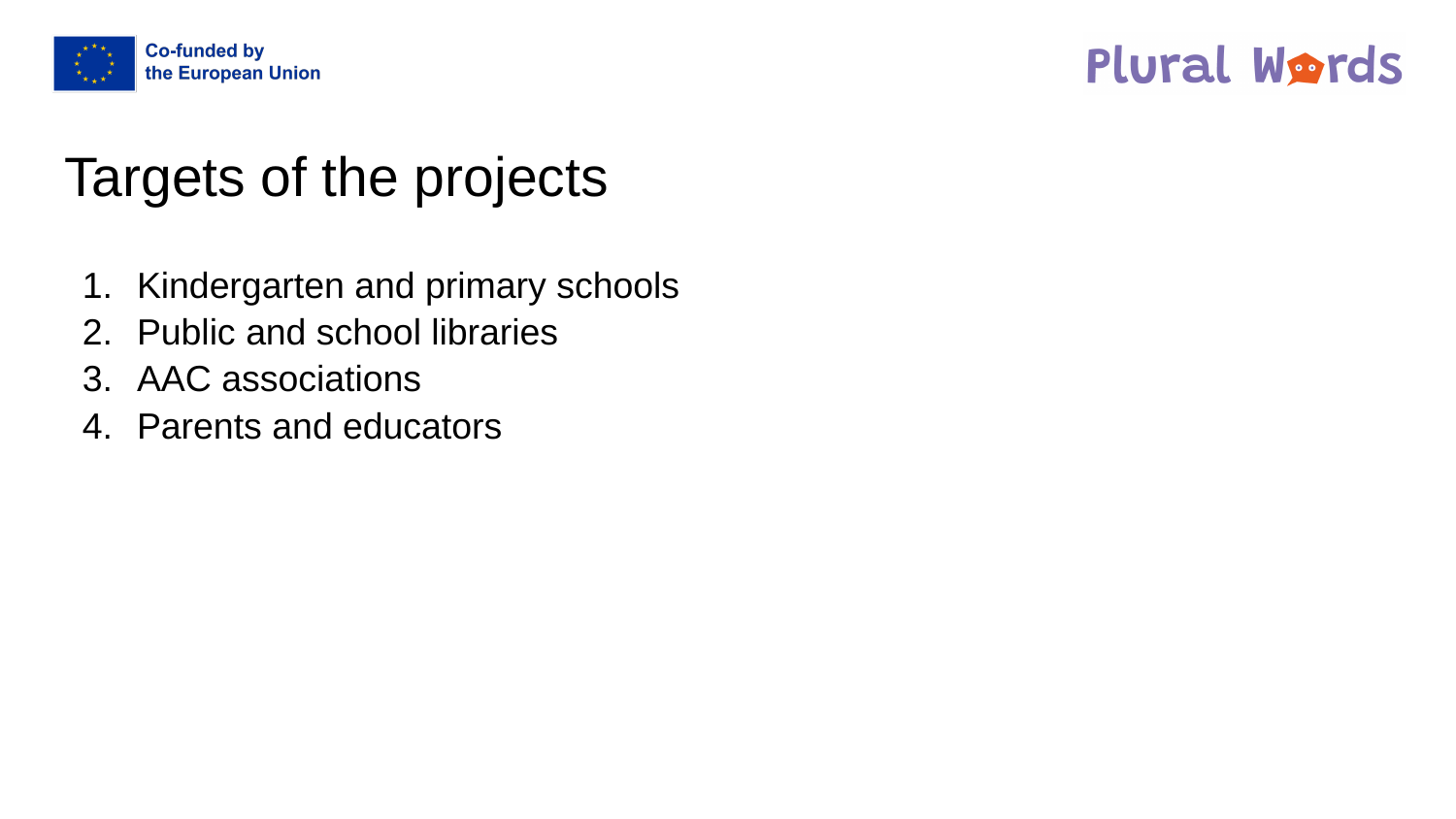

# Targets of the projects
Kindergarten and primary schools
Public and school libraries
AAC associations
Parents and educators